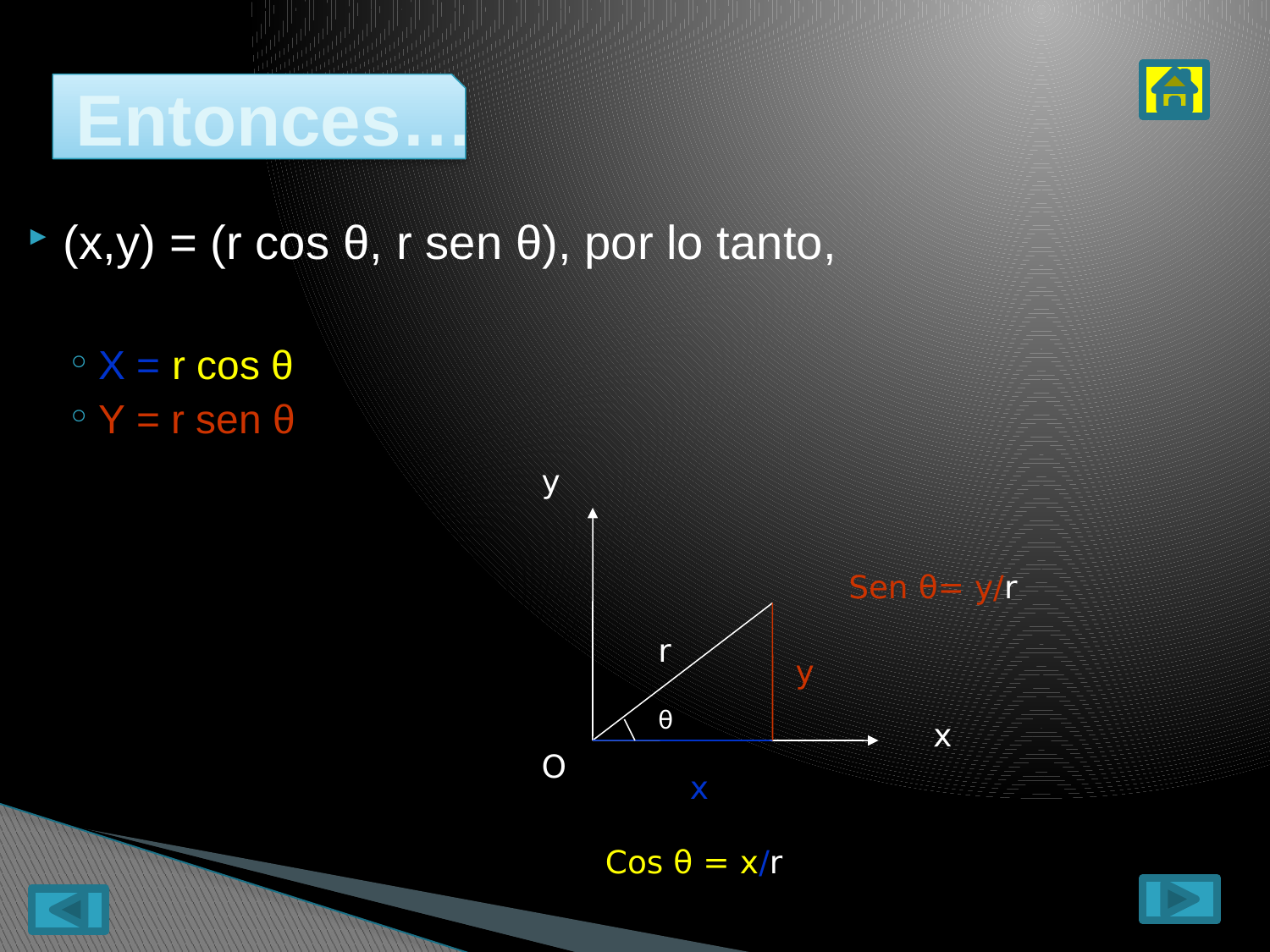

# Entonces…

(x,y) = (r cos θ, r sen θ), por lo tanto,

X = r cos θ
Y = r sen θ
y

Sen θ= y/r

r
y
θ
x

O

x
Cos θ = x/r